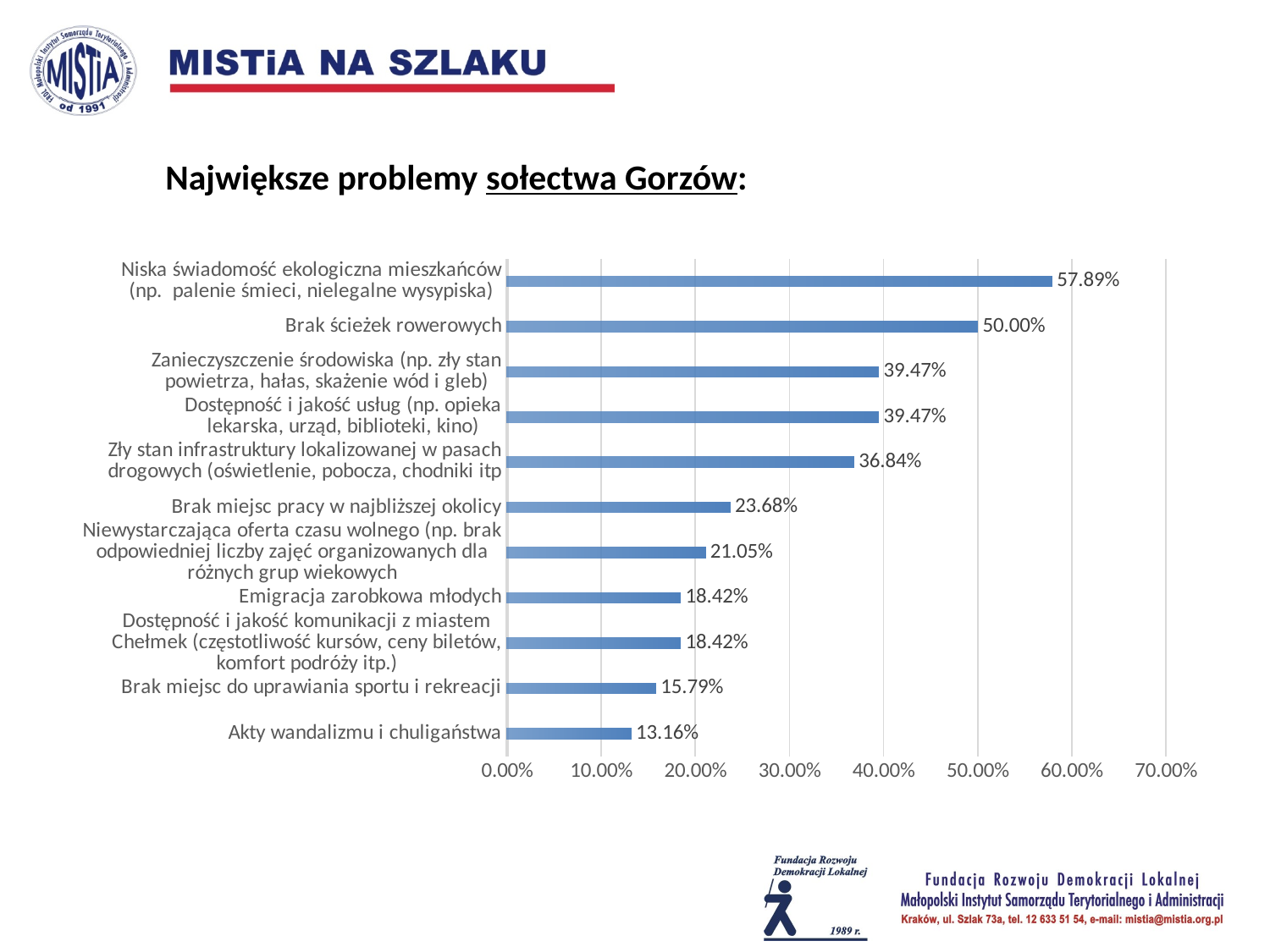

Największe problemy sołectwa Gorzów:

### Chart

| Category |  |
|---|---|
| Akty wandalizmu i chuligaństwa | 0.13157894736842107 |
| Brak miejsc do uprawiania sportu i rekreacji | 0.1578947368421053 |
| Dostępność i jakość komunikacji z miastem
Chełmek (częstotliwość kursów, ceny biletów,
komfort podróży itp.) | 0.18421052631578944 |
| Emigracja zarobkowa młodych | 0.18421052631578944 |
| Niewystarczająca oferta czasu wolnego (np. brak
odpowiedniej liczby zajęć organizowanych dla
różnych grup wiekowych | 0.21052631578947373 |
| Brak miejsc pracy w najbliższej okolicy | 0.23684210526315788 |
| Zły stan infrastruktury lokalizowanej w pasach
drogowych (oświetlenie, pobocza, chodniki itp | 0.3684210526315789 |
| Dostępność i jakość usług (np. opieka
lekarska, urząd, biblioteki, kino) | 0.3947368421052632 |
| Zanieczyszczenie środowiska (np. zły stan
powietrza, hałas, skażenie wód i gleb) | 0.3947368421052632 |
| Brak ścieżek rowerowych | 0.5 |
| Niska świadomość ekologiczna mieszkańców
(np.  palenie śmieci, nielegalne wysypiska) | 0.5789473684210525 |